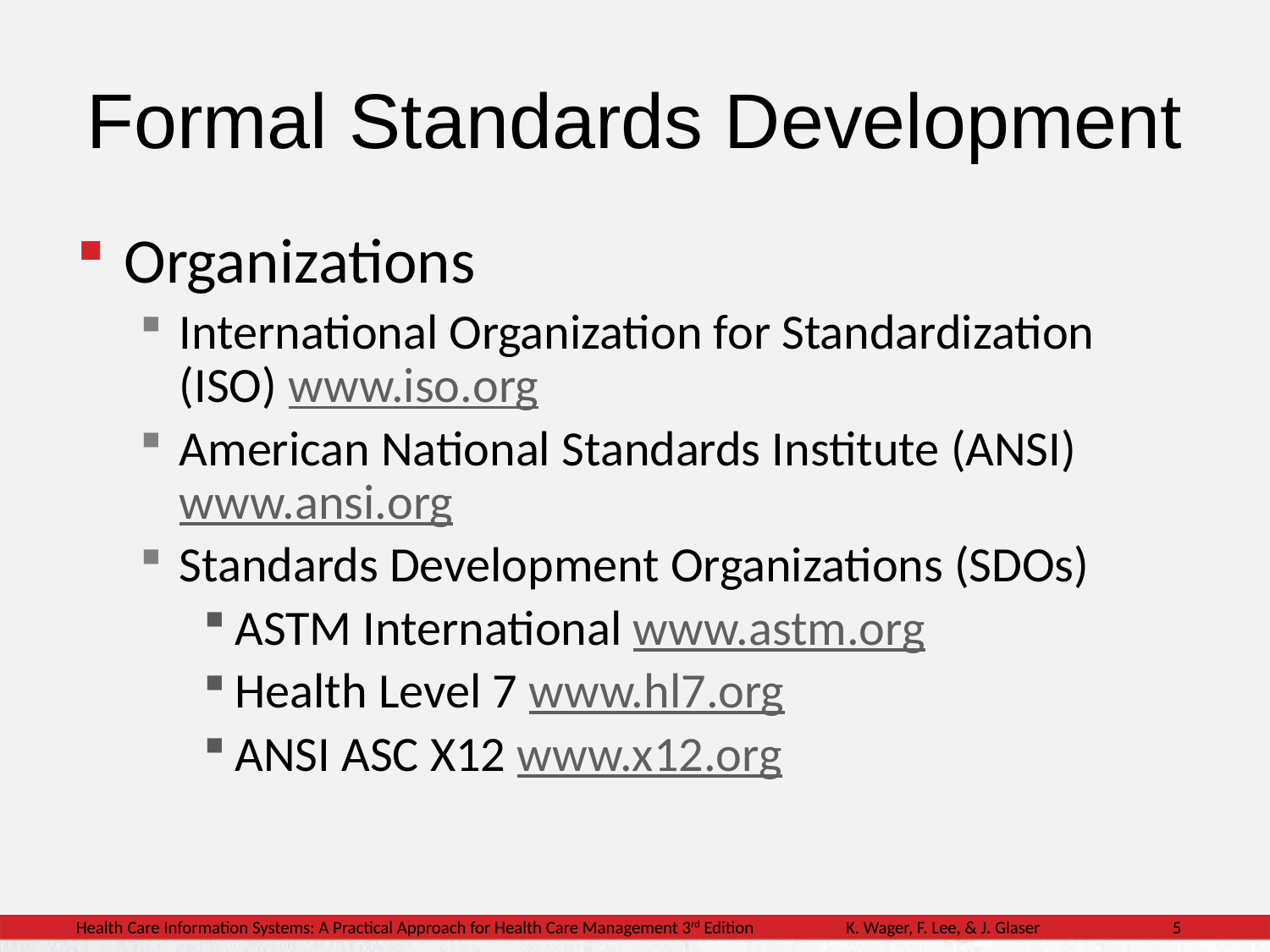

# Formal Standards Development
Organizations
International Organization for Standardization (ISO) www.iso.org
American National Standards Institute (ANSI) www.ansi.org
Standards Development Organizations (SDOs)
ASTM International www.astm.org
Health Level 7 www.hl7.org
ANSI ASC X12 www.x12.org